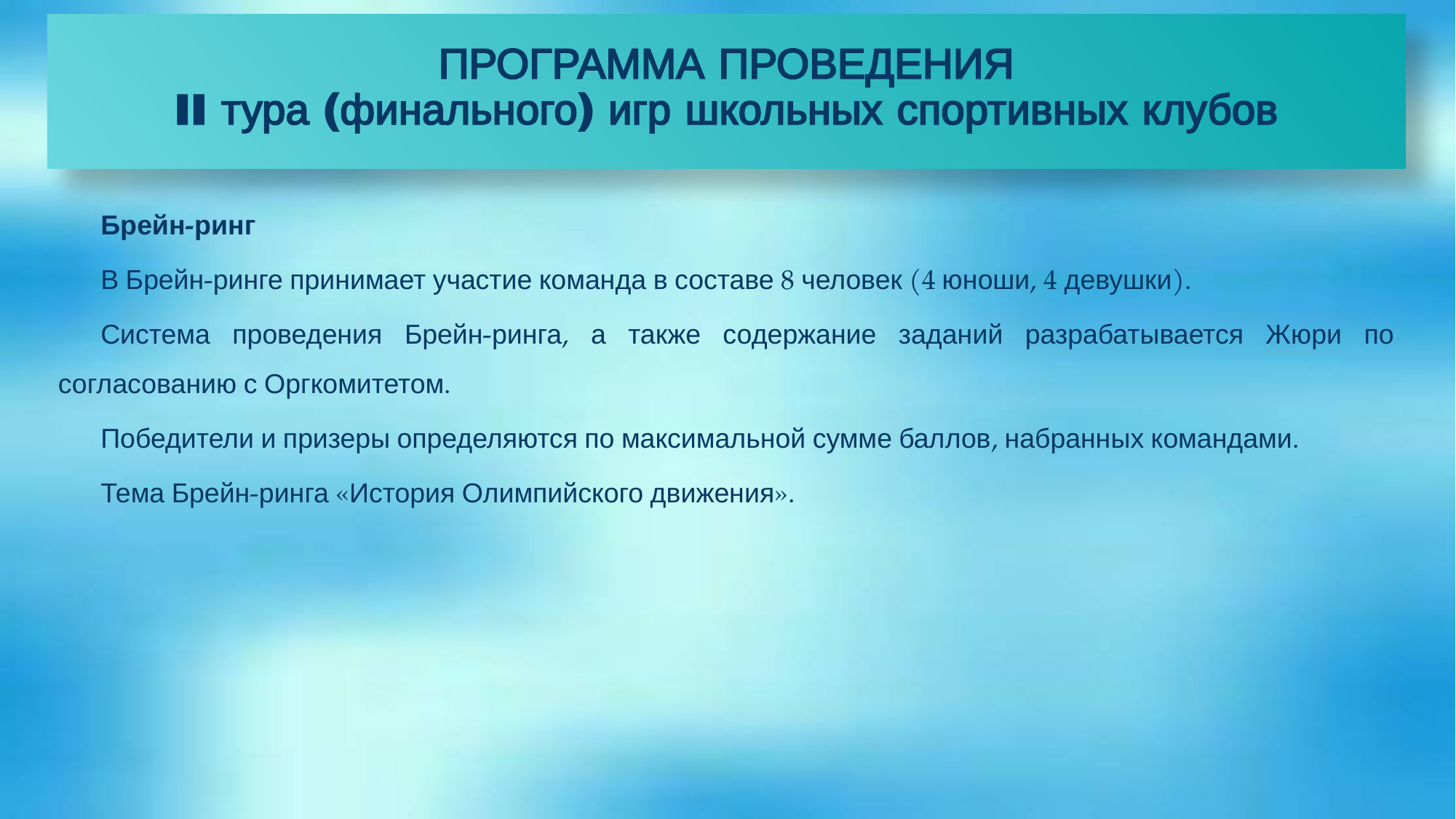

ПРОГРАММА ПРОВЕДЕНИЯ
II тура (финального) игр школьных спортивных клубов

Брейн-ринг
В Брейн-ринге принимает участие команда в составе 8 человек (4 юноши, 4 девушки).
Система проведения Брейн-ринга, а также содержание заданий разрабатывается Жюри по согласованию с Оргкомитетом.
Победители и призеры определяются по максимальной сумме баллов, набранных командами.
Тема Брейн-ринга «История Олимпийского движения».